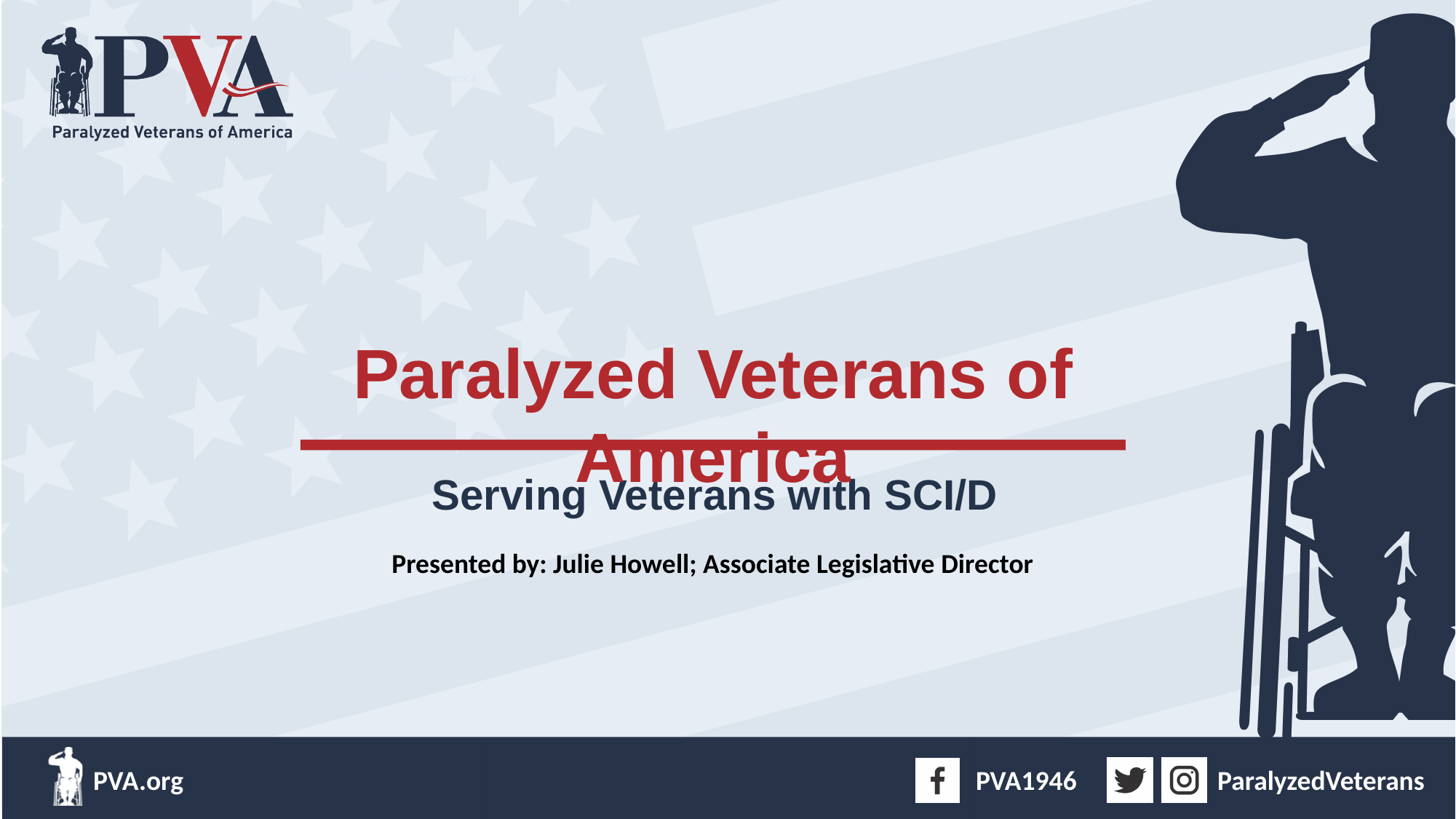

Paralyzed Veterans of America
Paralyzed Veterans of America

Serving Veterans with SCI/D
Presented by: Julie Howell; Associate Legislative Director